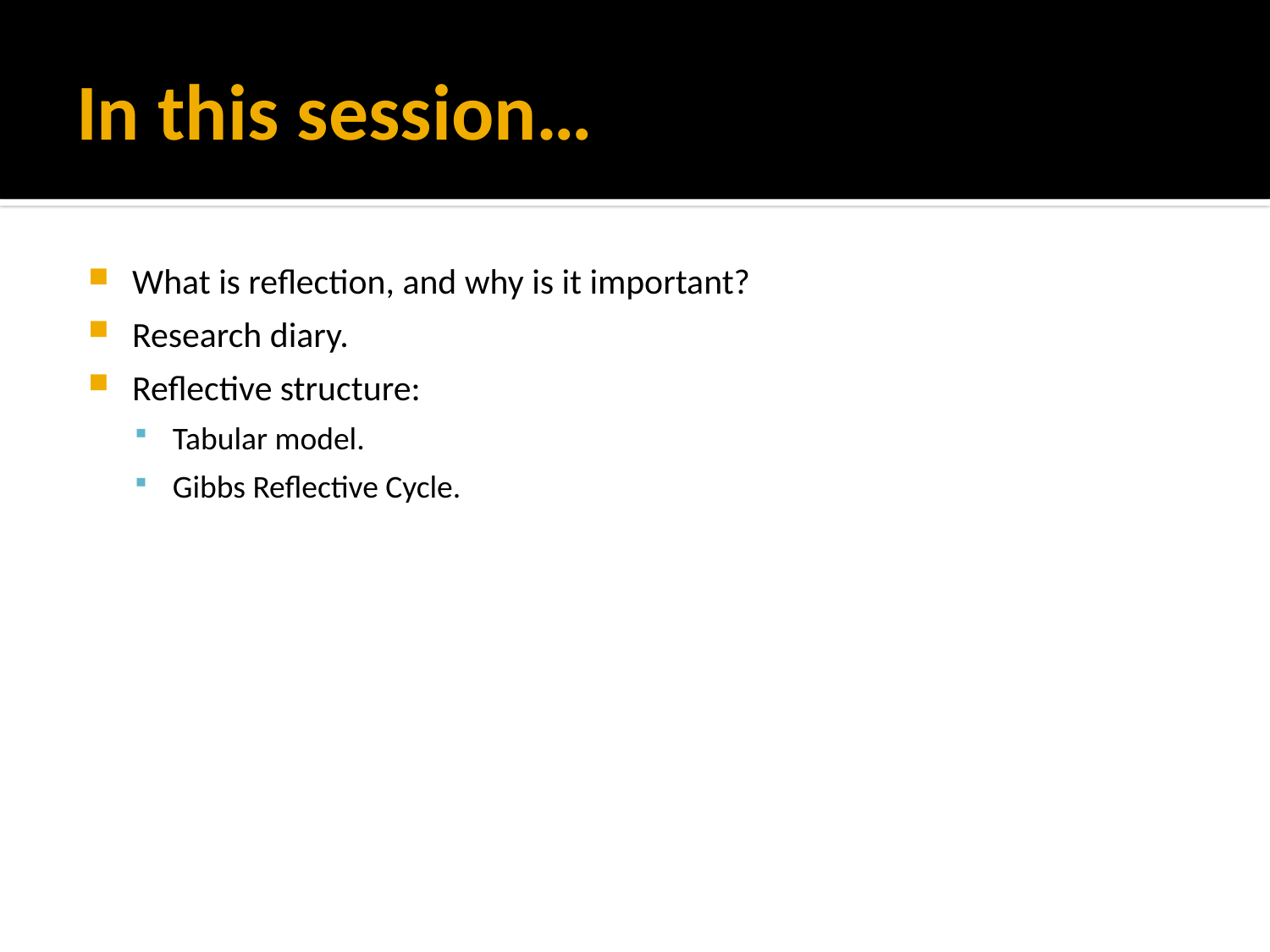

# In this session…
What is reflection, and why is it important?
Research diary.
Reflective structure:
Tabular model.
Gibbs Reflective Cycle.